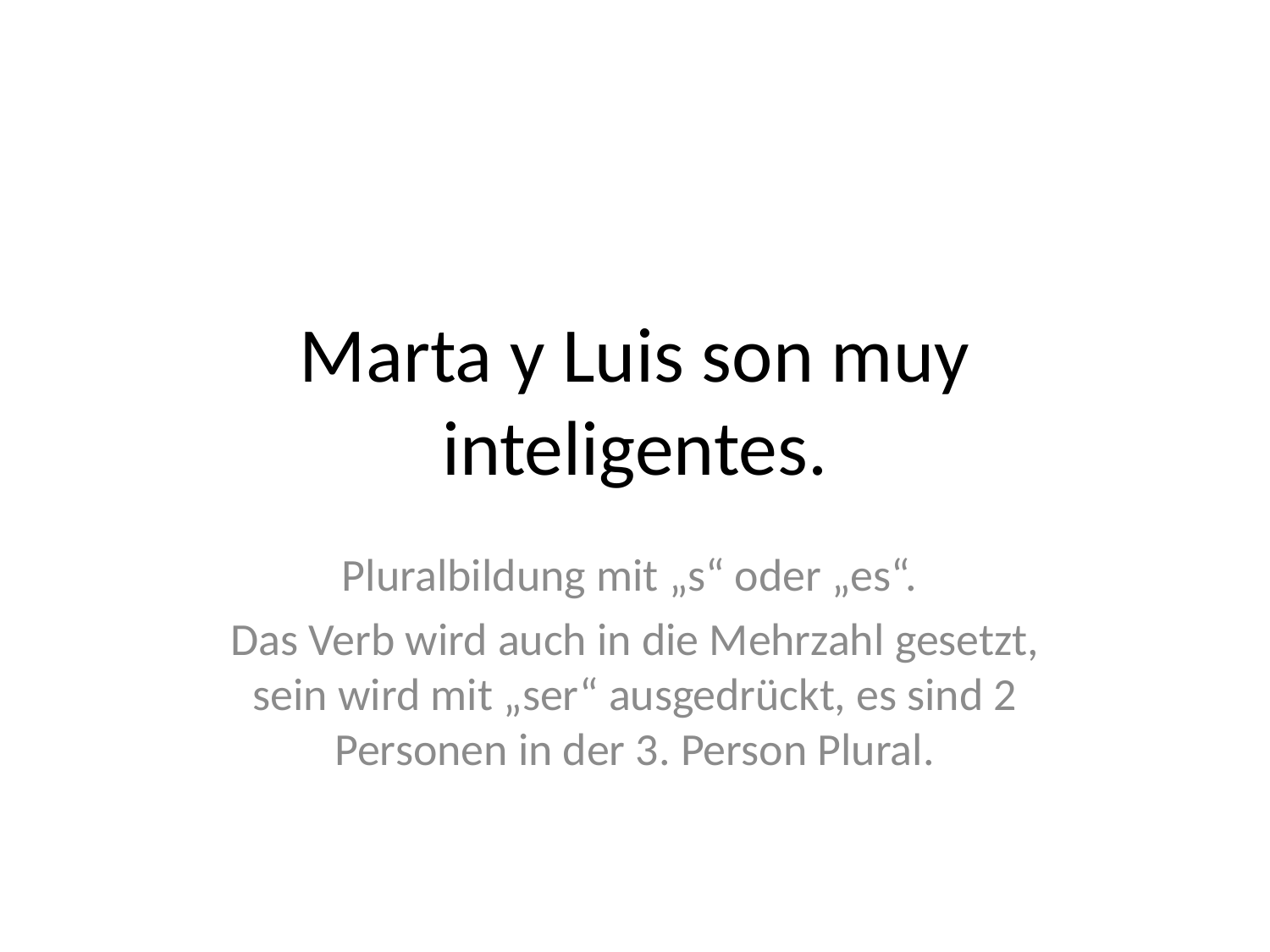

# Marta y Luis son muy inteligentes.
Pluralbildung mit „s“ oder „es“.
Das Verb wird auch in die Mehrzahl gesetzt, sein wird mit „ser“ ausgedrückt, es sind 2 Personen in der 3. Person Plural.